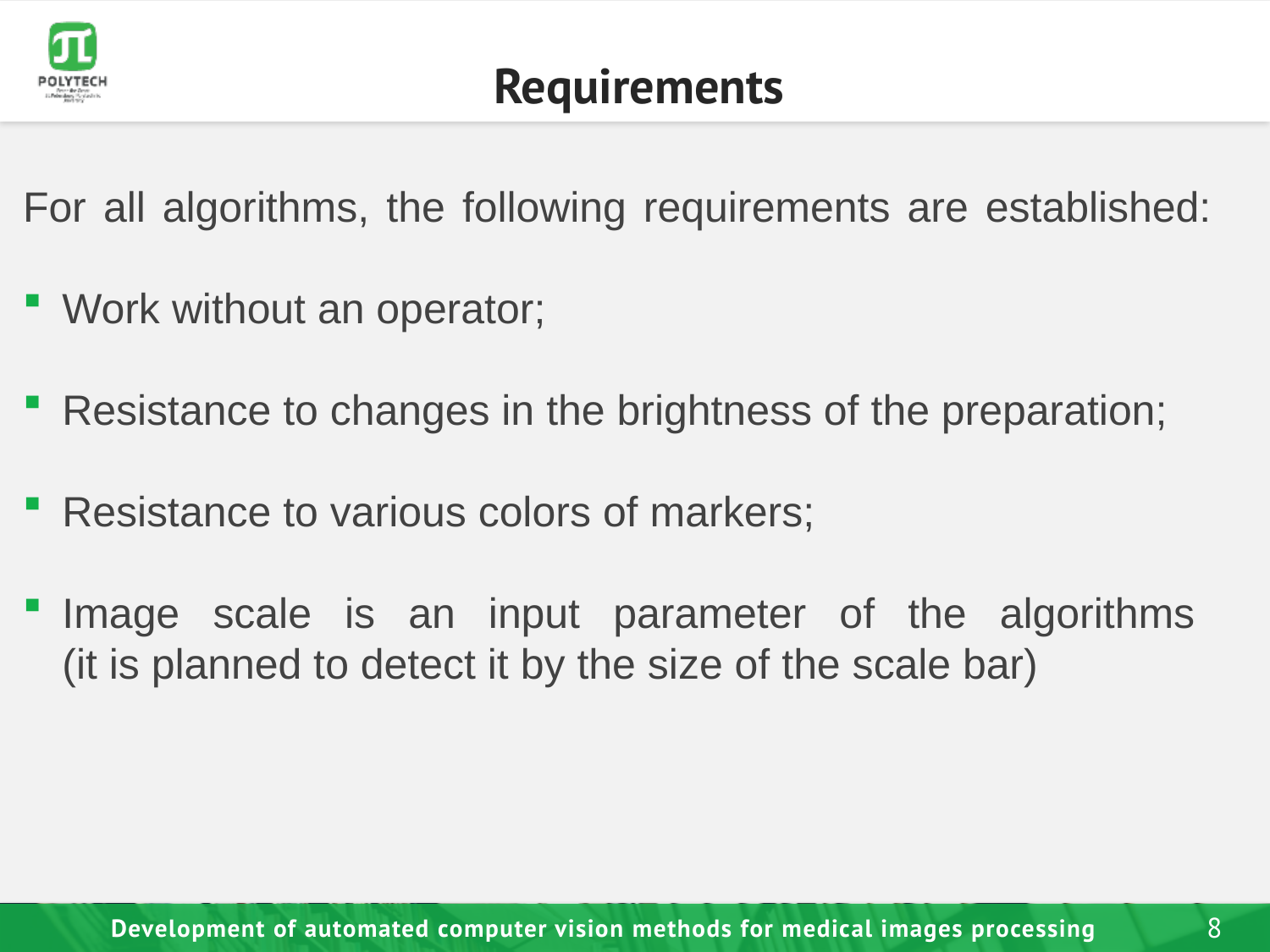

# Requirements
For all algorithms, the following requirements are established:
Work without an operator;

Resistance to changes in the brightness of the preparation;

Resistance to various colors of markers;

Image scale is an input parameter of the algorithms
(it is planned to detect it by the size of the scale bar)

Development of automated computer vision methods for medical images processing